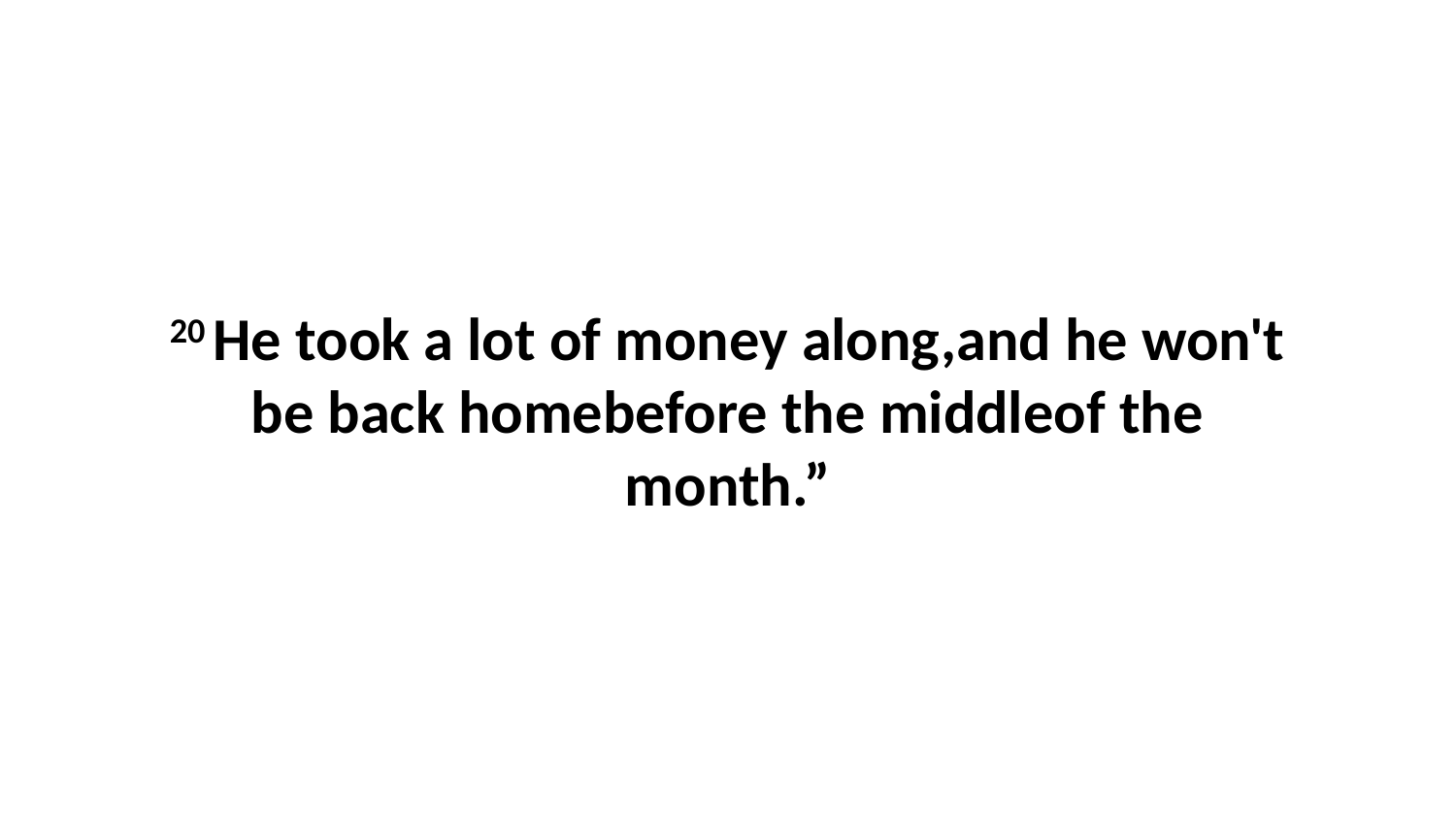

20 He took a lot of money along,and he won't be back homebefore the middleof the month.”